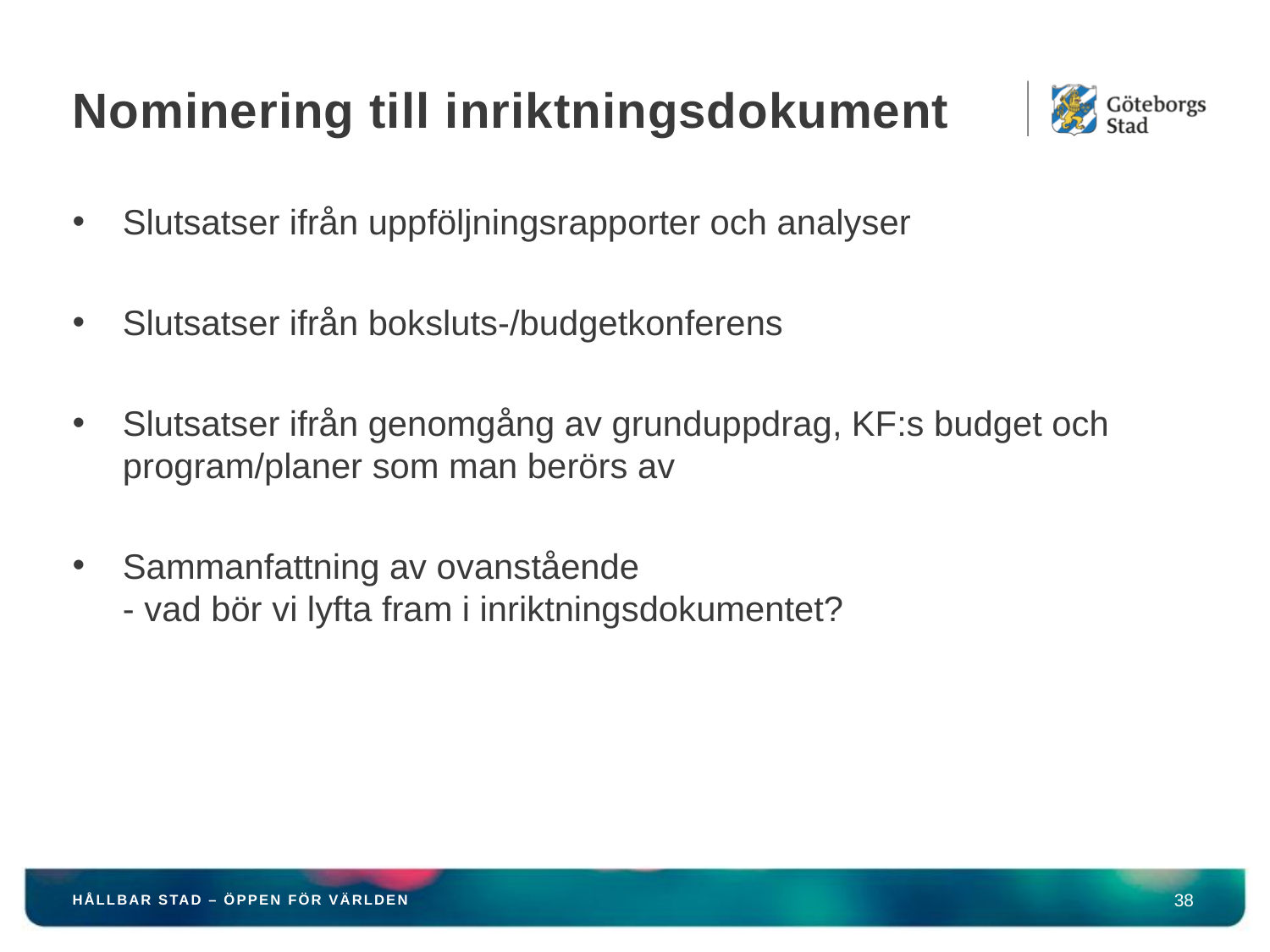

# Nominering till inriktningsdokument
Slutsatser ifrån uppföljningsrapporter och analyser
Slutsatser ifrån boksluts-/budgetkonferens
Slutsatser ifrån genomgång av grunduppdrag, KF:s budget och program/planer som man berörs av
Sammanfattning av ovanstående
- vad bör vi lyfta fram i inriktningsdokumentet?

38
HÅLLBAR STAD – ÖPPEN FÖR VÄRLDEN